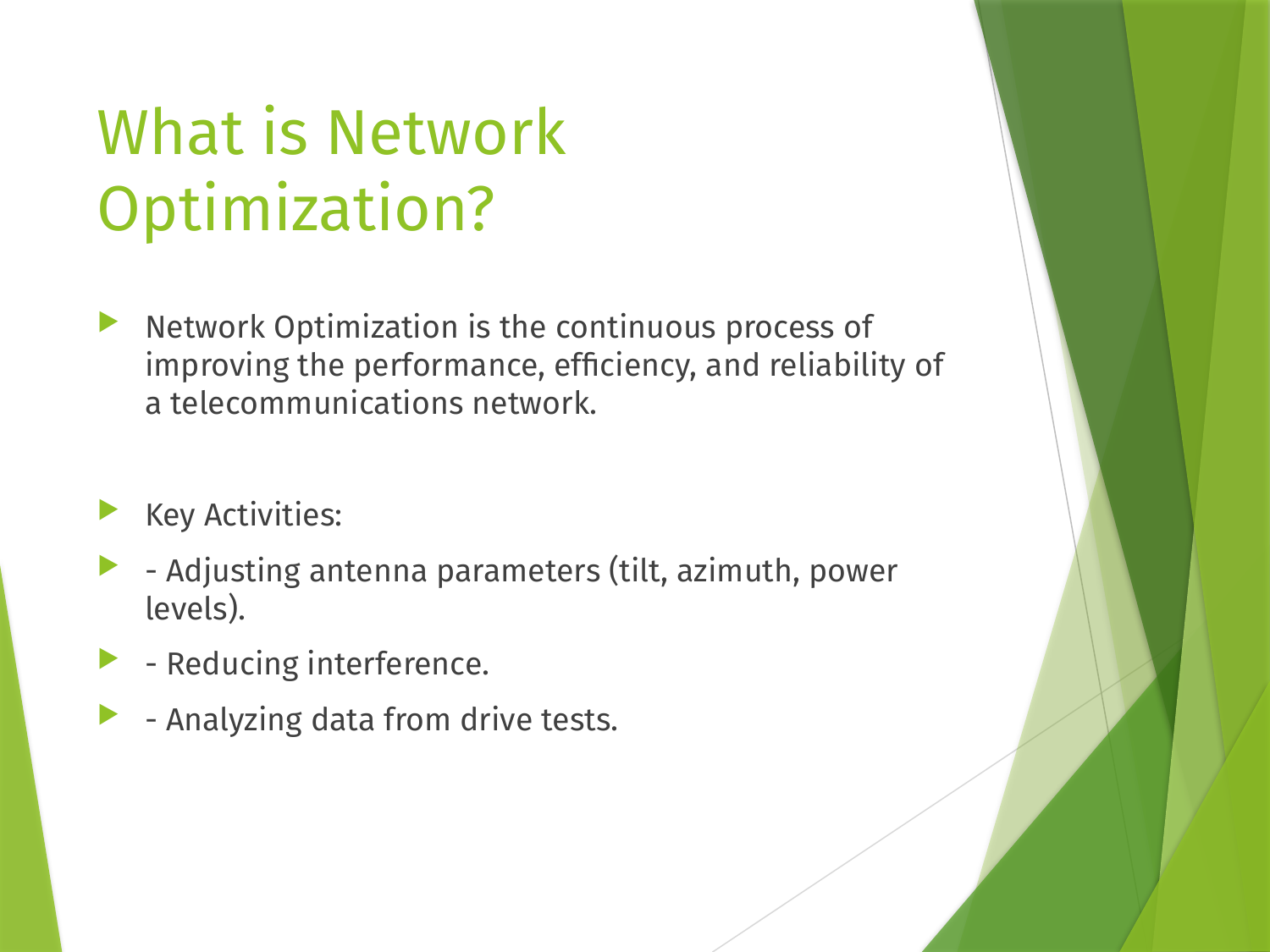

# What is Network Optimization?
Network Optimization is the continuous process of improving the performance, efficiency, and reliability of a telecommunications network.

Key Activities:
- Adjusting antenna parameters (tilt, azimuth, power levels).
- Reducing interference.
- Analyzing data from drive tests.